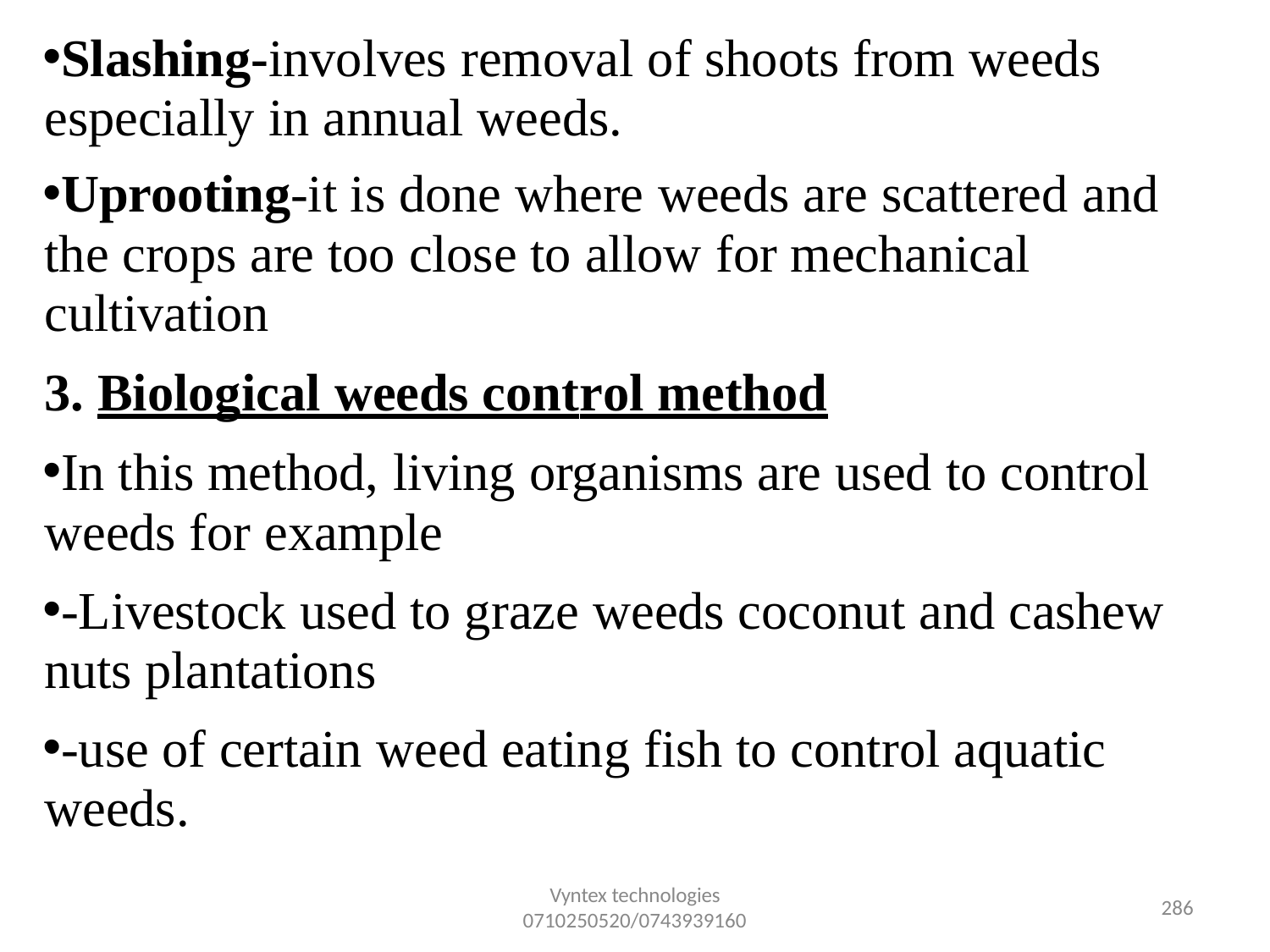

Slashing-involves removal of shoots from weeds  especially in annual weeds.
Uprooting-it is done where weeds are scattered and  the crops are too close to allow for mechanical  cultivation
3. Biological weeds control method
In this method, living organisms are used to control  weeds for example
-Livestock used to graze weeds coconut and cashew  nuts plantations
-use of certain weed eating fish to control aquatic  weeds.
Vyntex technologies
0710250520/0743939160
286